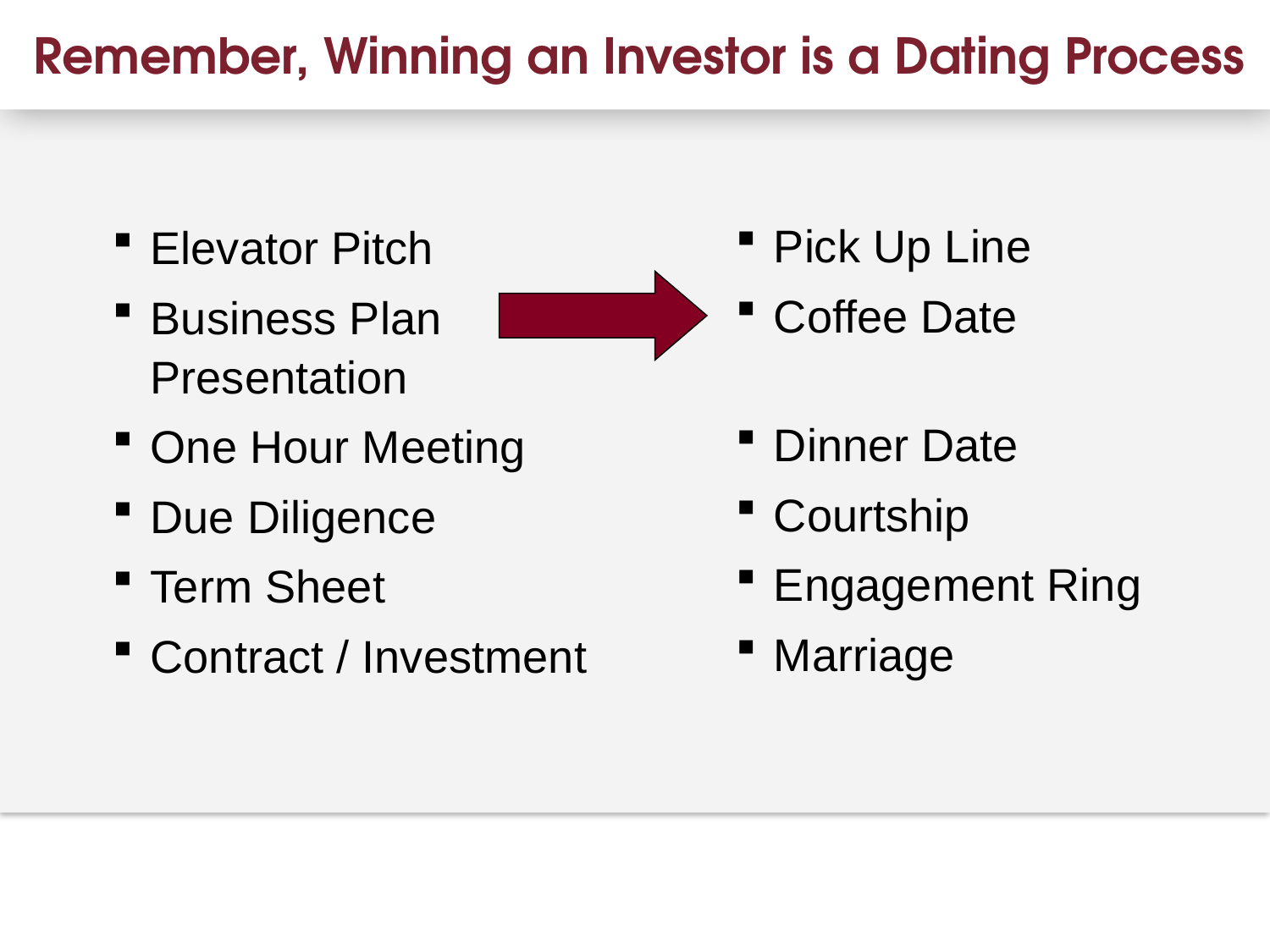

Remember, Winning an Investor is a Dating Process

Pick Up Line
Coffee Date

Dinner Date
Courtship
Engagement Ring
Marriage
Elevator Pitch
Business Plan Presentation
One Hour Meeting
Due Diligence
Term Sheet
Contract / Investment